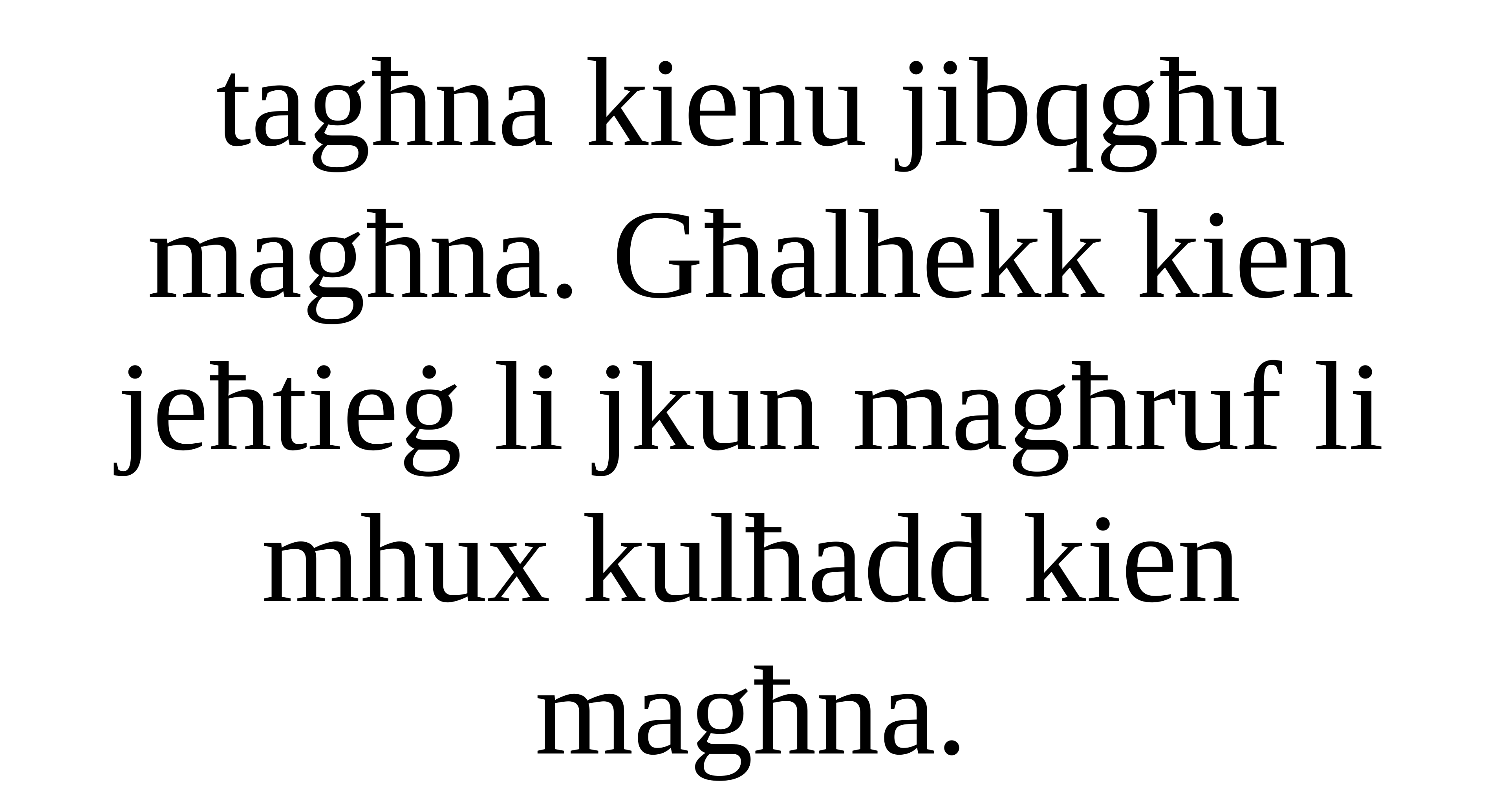

tagħna kienu jibqgħu magħna. Għalhekk kien jeħtieġ li jkun magħruf li mhux kulħadd kien magħna.